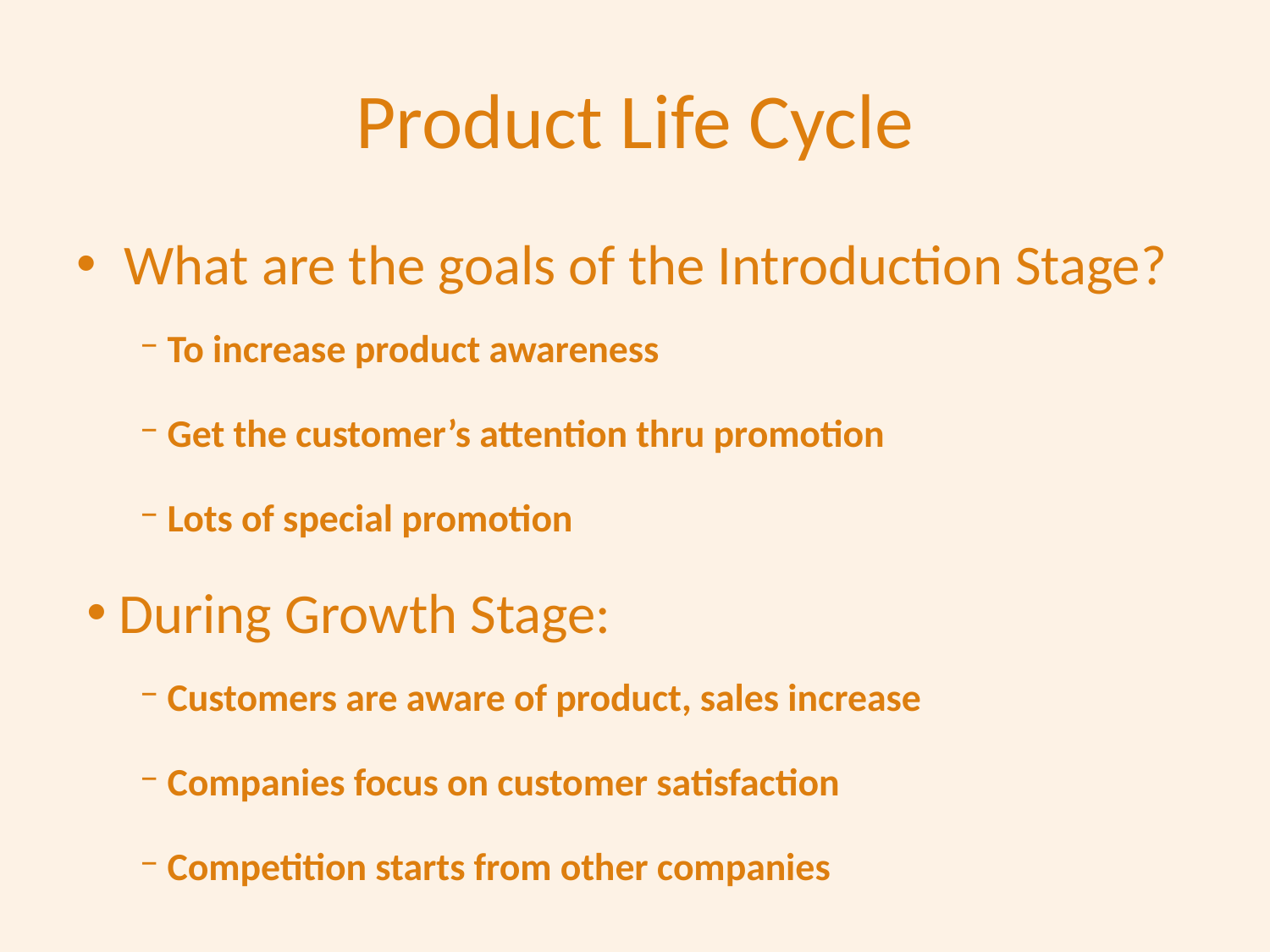

# Product Life Cycle
What are the goals of the Introduction Stage?

 To increase product awareness
 Get the customer’s attention thru promotion
 Lots of special promotion
 During Growth Stage:
 Customers are aware of product, sales increase
 Companies focus on customer satisfaction
 Competition starts from other companies